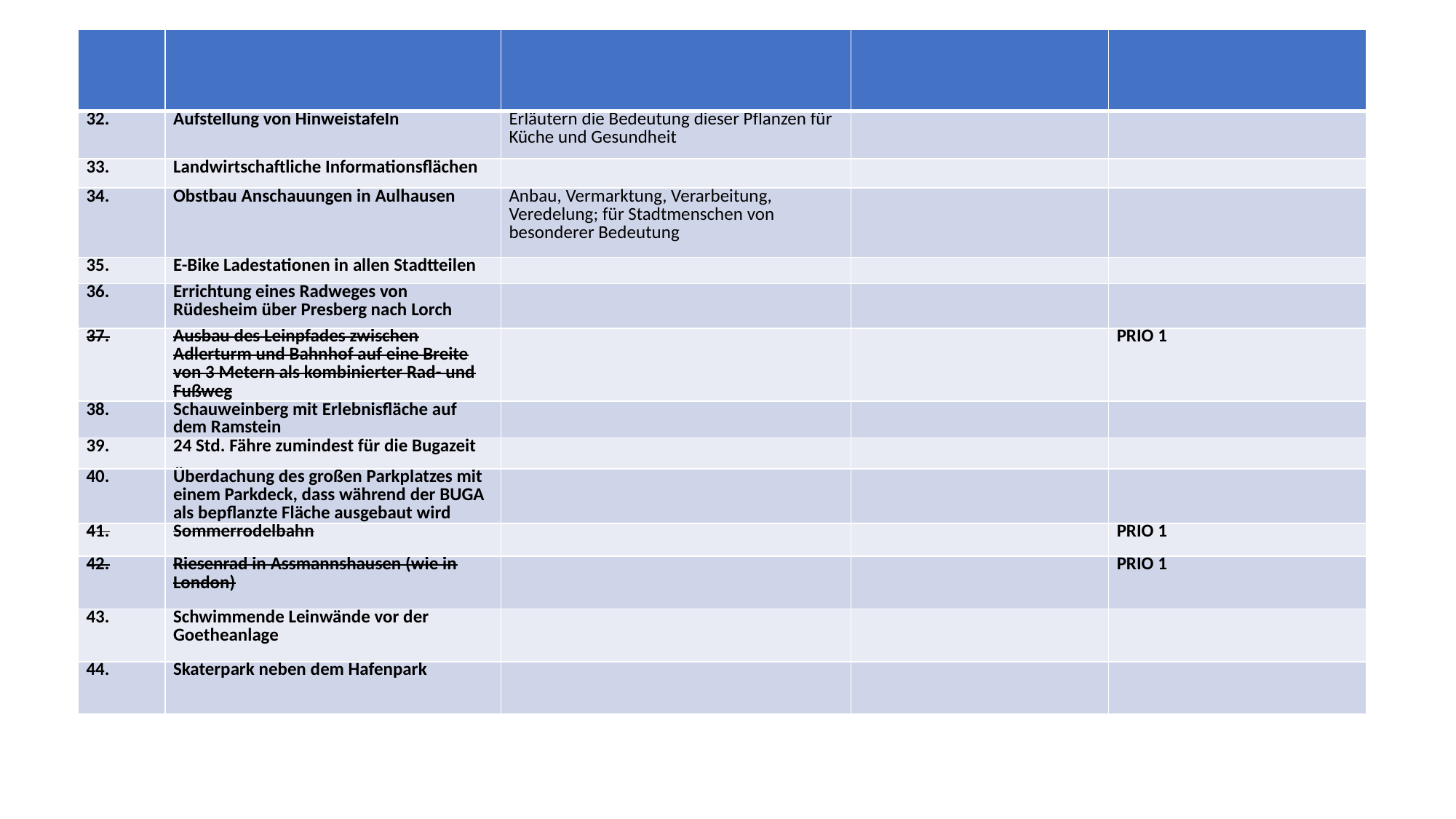

|  |  |  |  |  |
| --- | --- | --- | --- | --- |
| 32. | Aufstellung von Hinweistafeln | Erläutern die Bedeutung dieser Pflanzen für Küche und Gesundheit |  |  |
| 33. | Landwirtschaftliche Informationsflächen |  |  |  |
| 34. | Obstbau Anschauungen in Aulhausen | Anbau, Vermarktung, Verarbeitung, Veredelung; für Stadtmenschen von besonderer Bedeutung |  |  |
| 35. | E-Bike Ladestationen in allen Stadtteilen |  |  |  |
| 36. | Errichtung eines Radweges von Rüdesheim über Presberg nach Lorch |  |  |  |
| 37. | Ausbau des Leinpfades zwischen Adlerturm und Bahnhof auf eine Breite von 3 Metern als kombinierter Rad- und Fußweg |  |  | PRIO 1 |
| 38. | Schauweinberg mit Erlebnisfläche auf dem Ramstein |  |  |  |
| 39. | 24 Std. Fähre zumindest für die Bugazeit |  |  |  |
| 40. | Überdachung des großen Parkplatzes mit einem Parkdeck, dass während der BUGA als bepflanzte Fläche ausgebaut wird |  |  |  |
| 41. | Sommerrodelbahn |  |  | PRIO 1 |
| 42. | Riesenrad in Assmannshausen (wie in London) |  |  | PRIO 1 |
| 43. | Schwimmende Leinwände vor der Goetheanlage |  |  |  |
| 44. | Skaterpark neben dem Hafenpark |  |  |  |